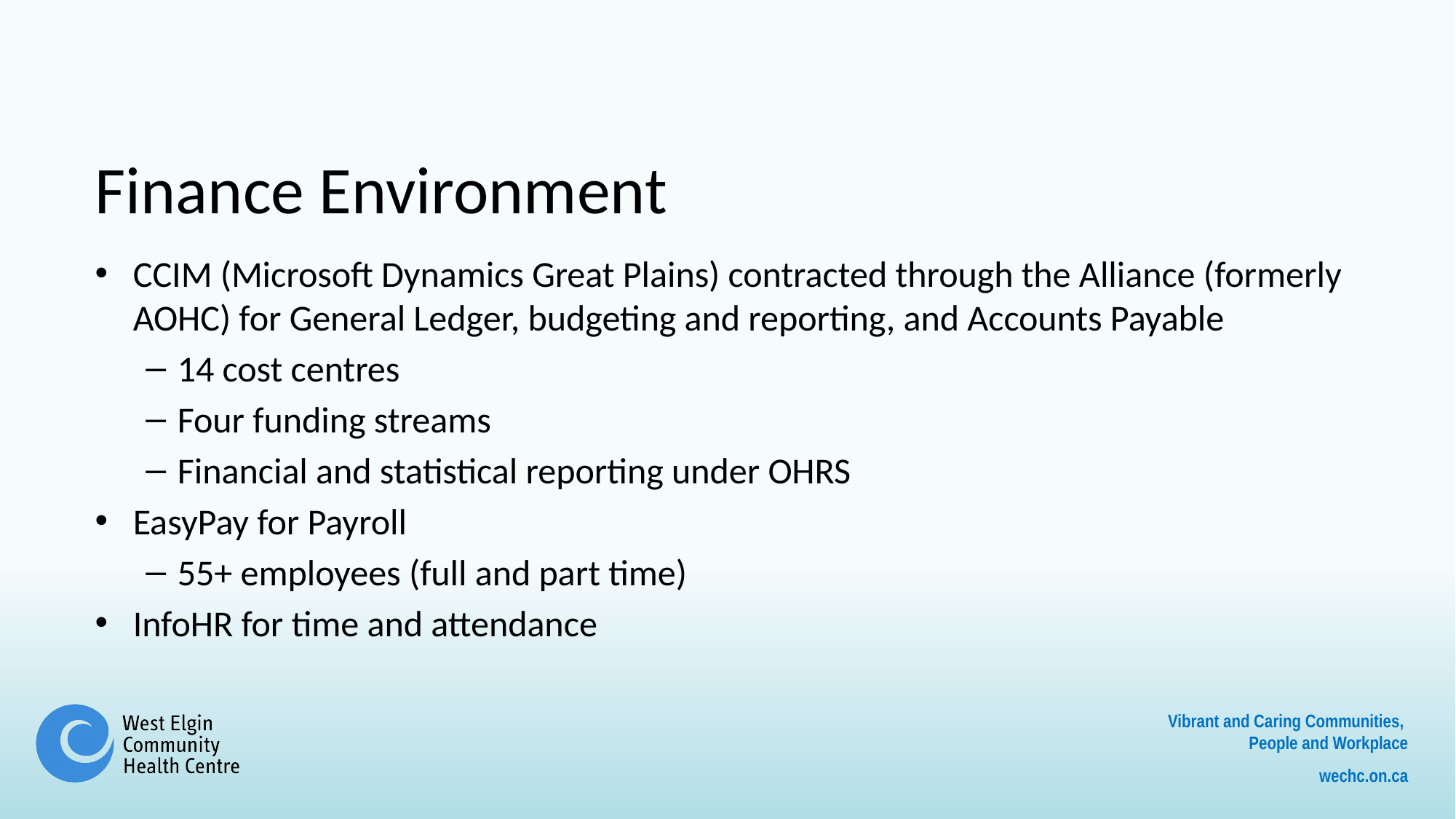

# Finance Environment
CCIM (Microsoft Dynamics Great Plains) contracted through the Alliance (formerly AOHC) for General Ledger, budgeting and reporting, and Accounts Payable
14 cost centres
Four funding streams
Financial and statistical reporting under OHRS
EasyPay for Payroll
55+ employees (full and part time)
InfoHR for time and attendance